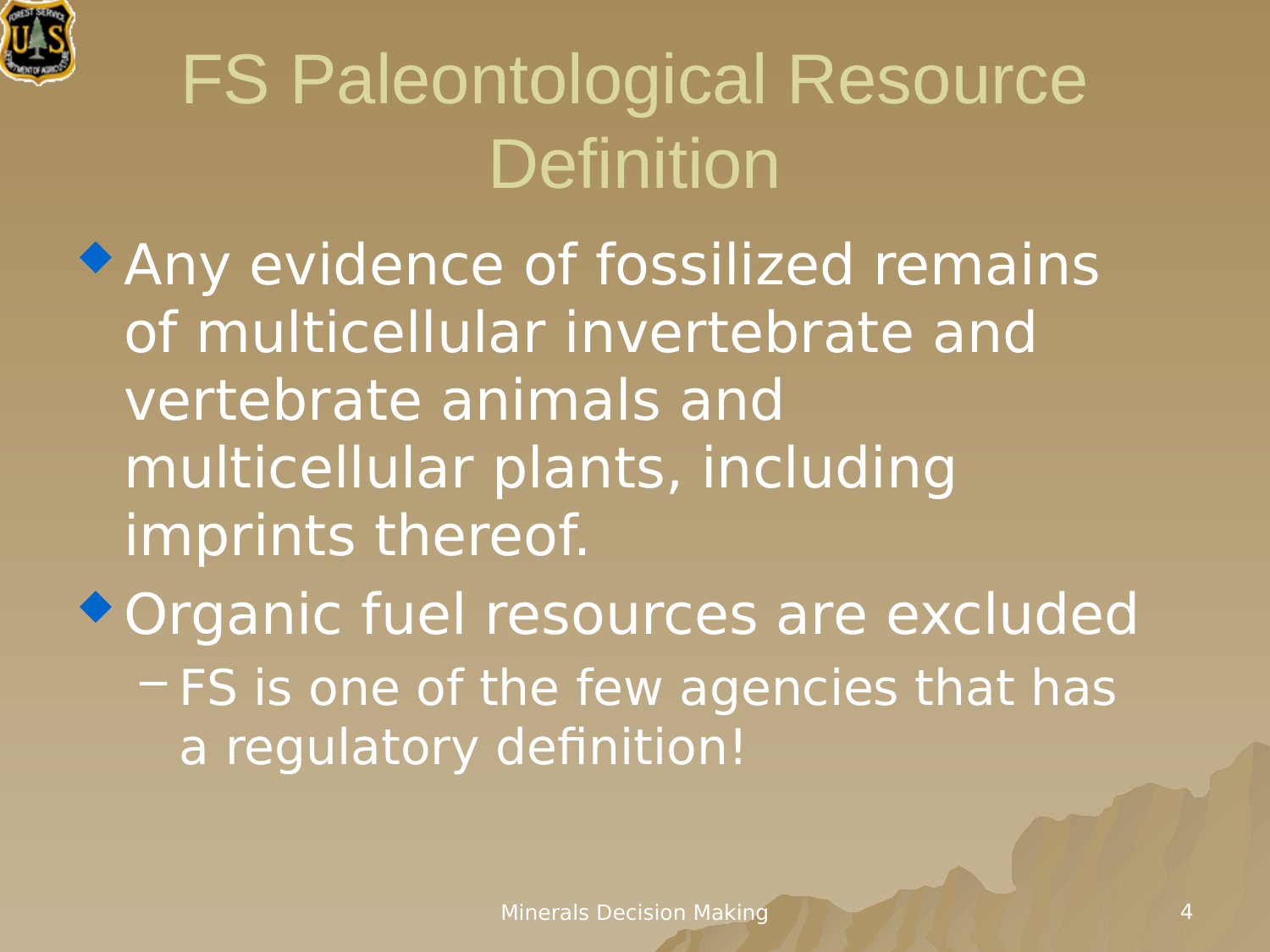

# FS Paleontological Resource Definition
Any evidence of fossilized remains of multicellular invertebrate and vertebrate animals and multicellular plants, including imprints thereof.
Organic fuel resources are excluded
FS is one of the few agencies that has a regulatory definition!

4
Minerals Decision Making